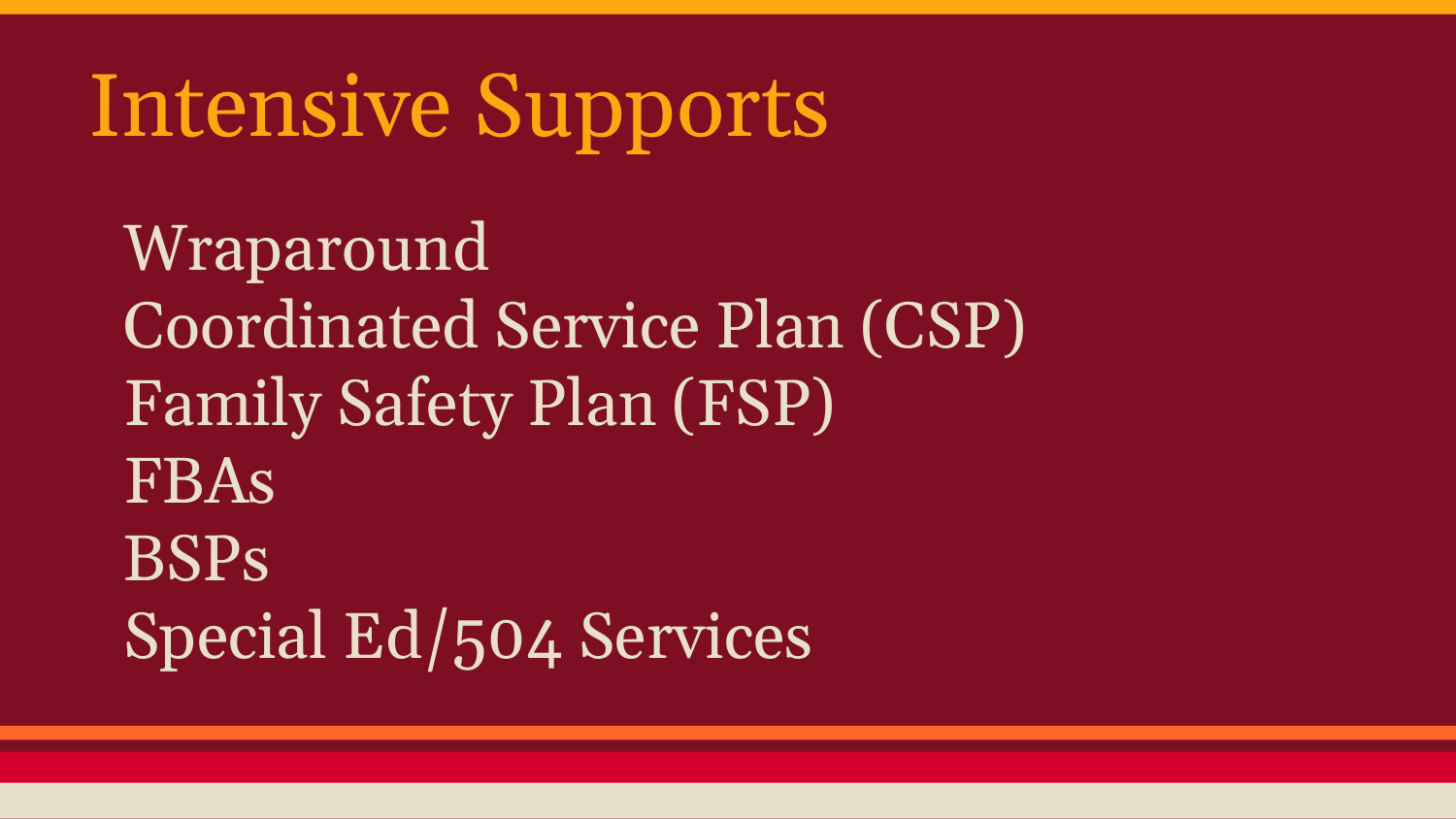

# Intensive Supports
Wraparound
Coordinated Service Plan (CSP)
Family Safety Plan (FSP)
FBAs
BSPs
Special Ed/504 Services